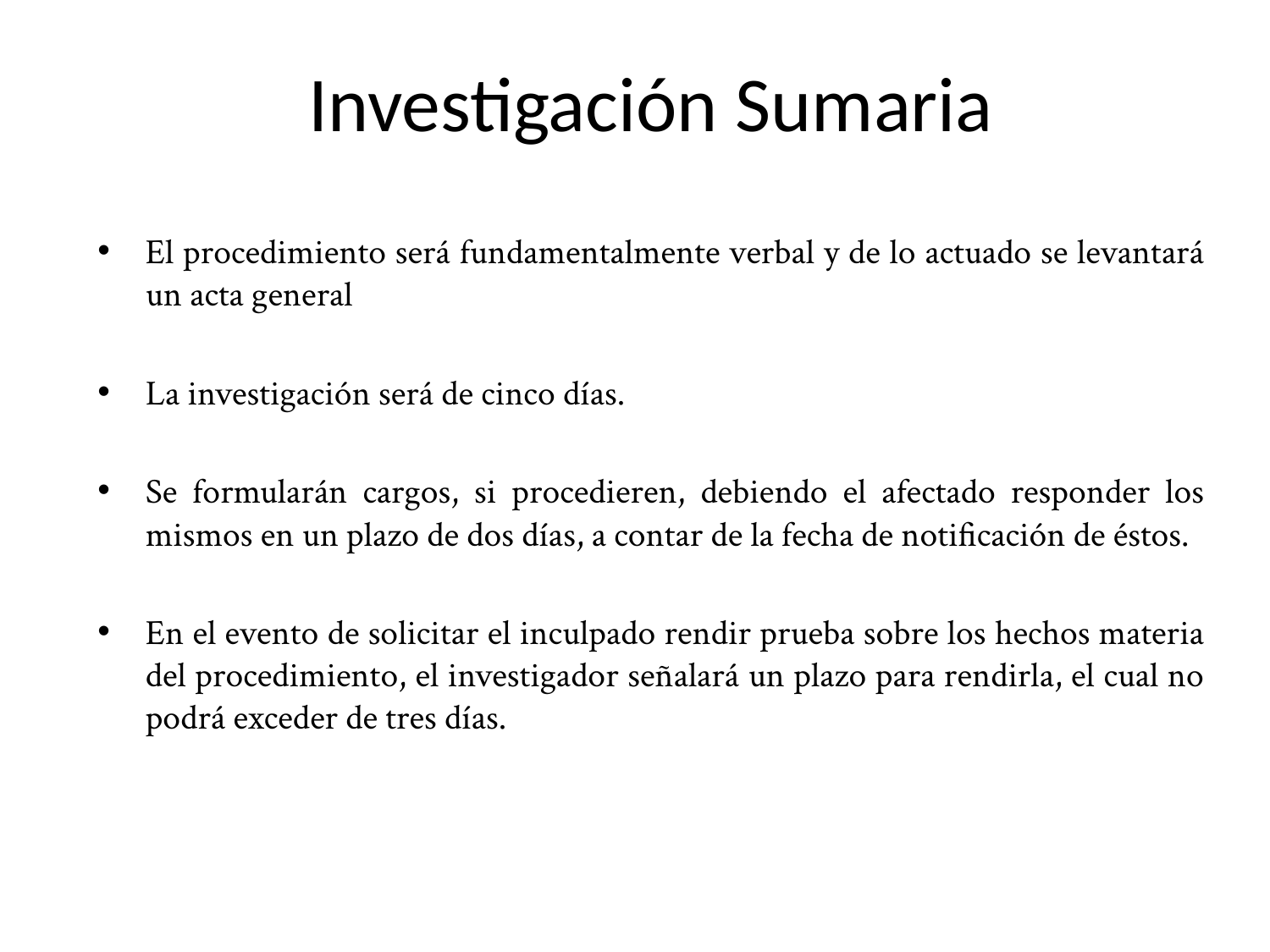

# Investigación Sumaria
El procedimiento será fundamentalmente verbal y de lo actuado se levantará un acta general

La investigación será de cinco días.

Se formularán cargos, si procedieren, debiendo el afectado responder los mismos en un plazo de dos días, a contar de la fecha de notificación de éstos.

En el evento de solicitar el inculpado rendir prueba sobre los hechos materia del procedimiento, el investigador señalará un plazo para rendirla, el cual no podrá exceder de tres días.